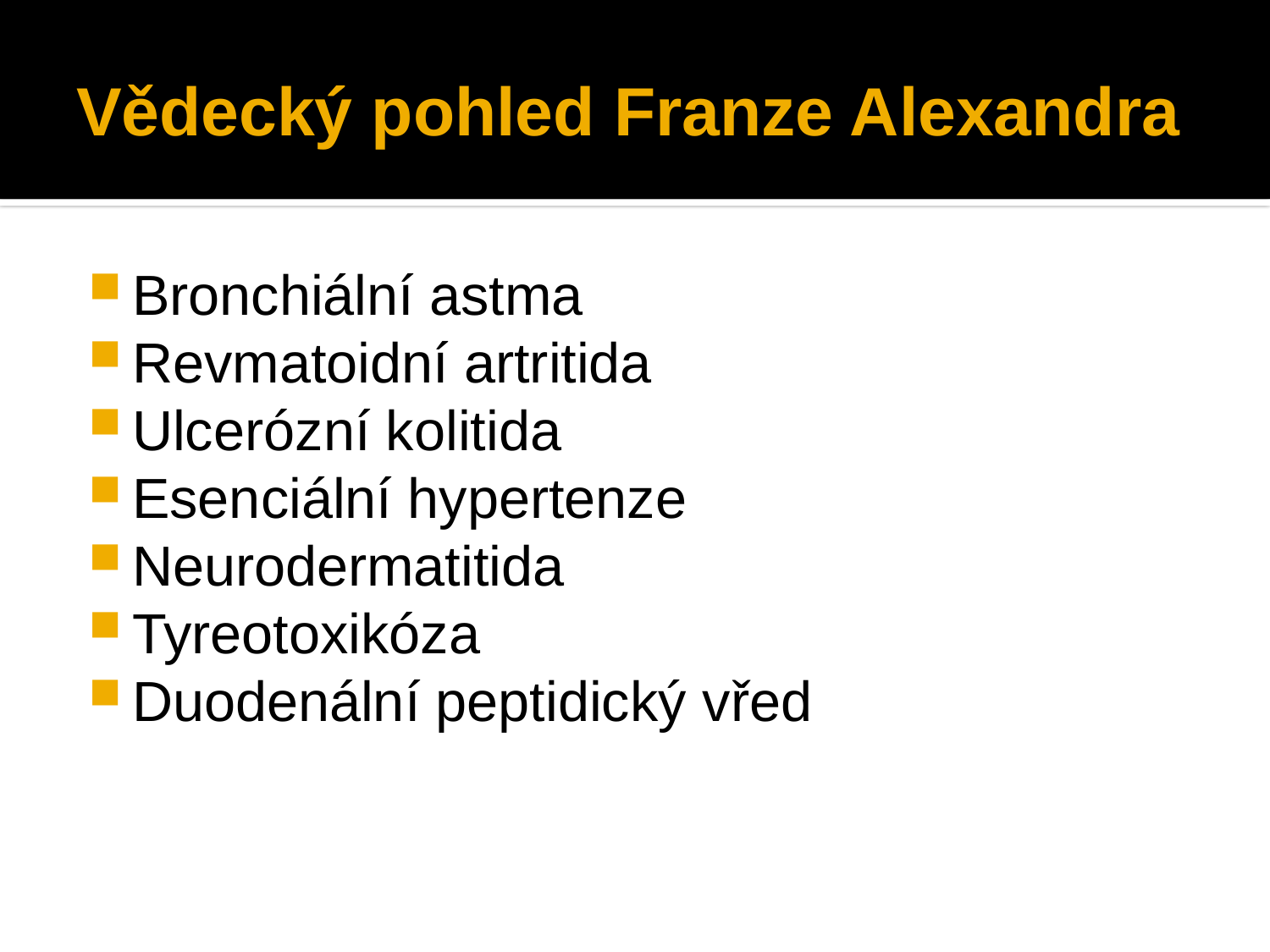

# Vědecký pohled Franze Alexandra
Bronchiální astma
Revmatoidní artritida
Ulcerózní kolitida
Esenciální hypertenze
Neurodermatitida
Tyreotoxikóza
Duodenální peptidický vřed